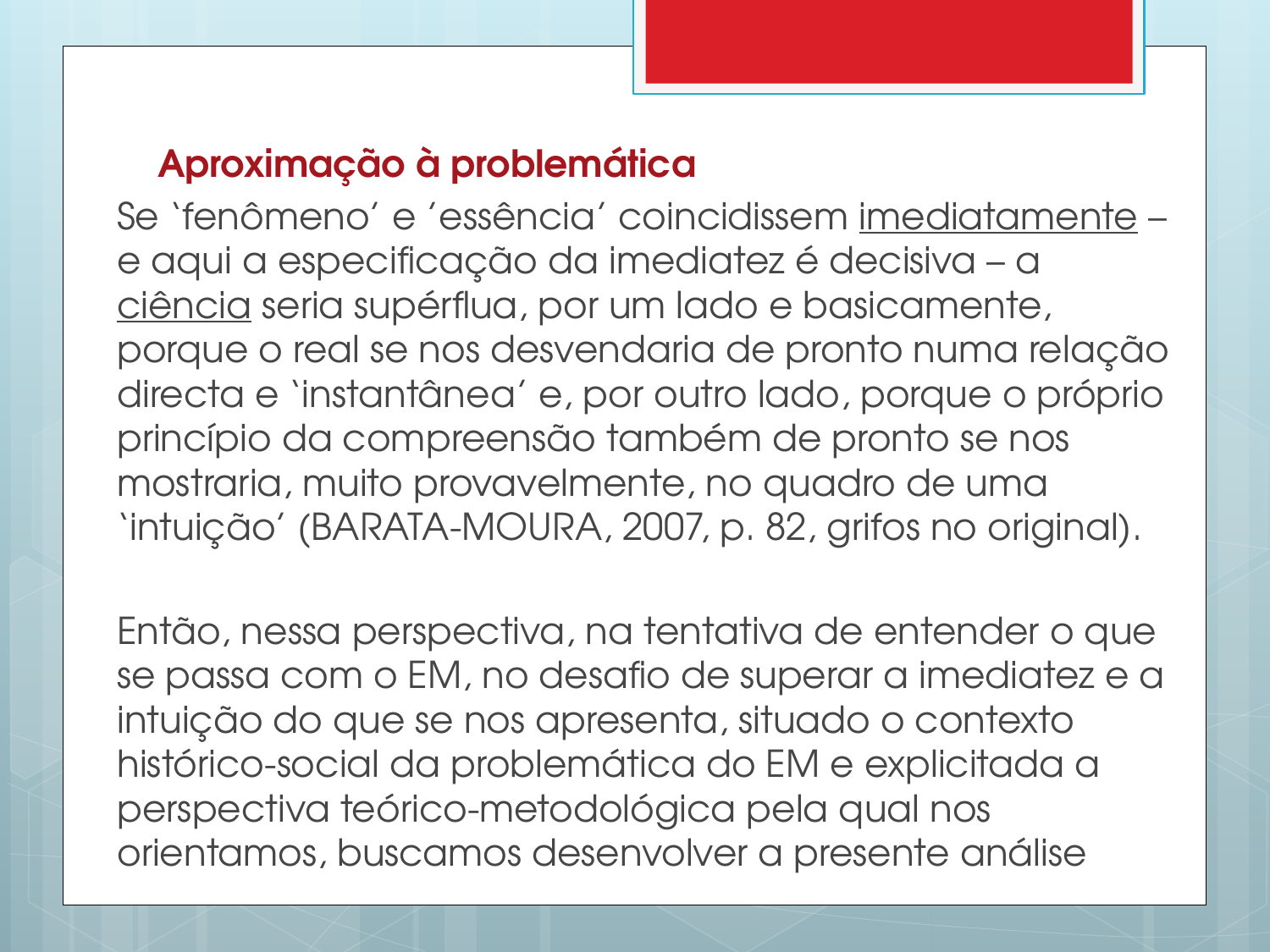

# Aproximação à problemática
Se ‘fenômeno’ e ’essência’ coincidissem imediatamente – e aqui a especificação da imediatez é decisiva – a ciência seria supérflua, por um lado e basicamente, porque o real se nos desvendaria de pronto numa relação directa e ‘instantânea’ e, por outro lado, porque o próprio princípio da compreensão também de pronto se nos mostraria, muito provavelmente, no quadro de uma ‘intuição’ (BARATA-MOURA, 2007, p. 82, grifos no original).

Então, nessa perspectiva, na tentativa de entender o que se passa com o EM, no desafio de superar a imediatez e a intuição do que se nos apresenta, situado o contexto histórico-social da problemática do EM e explicitada a perspectiva teórico-metodológica pela qual nos orientamos, buscamos desenvolver a presente análise